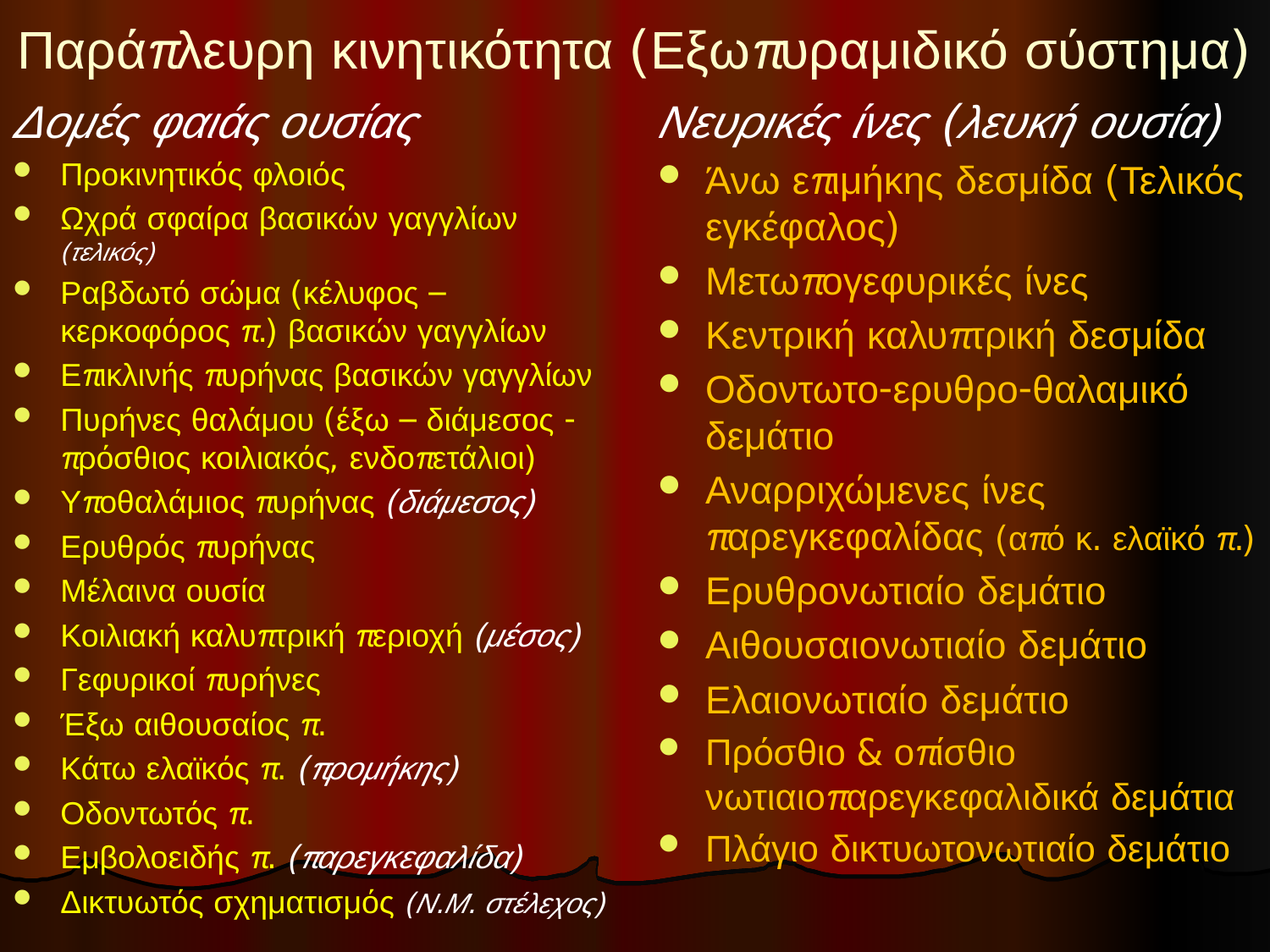

# Παράπλευρη κινητικότητα (Εξωπυραμιδικό σύστημα)
Δομές φαιάς ουσίας
Προκινητικός φλοιός
Ωχρά σφαίρα βασικών γαγγλίων (τελικός)
Ραβδωτό σώμα (κέλυφος – κερκοφόρος π.) βασικών γαγγλίων
Επικλινής πυρήνας βασικών γαγγλίων
Πυρήνες θαλάμου (έξω – διάμεσος - πρόσθιος κοιλιακός, ενδοπετάλιοι)
Υποθαλάμιος πυρήνας (διάμεσος)
Ερυθρός πυρήνας
Μέλαινα ουσία
Κοιλιακή καλυπτρική περιοχή (μέσος)
Γεφυρικοί πυρήνες
Έξω αιθουσαίος π.
Κάτω ελαϊκός π. (προμήκης)
Οδοντωτός π.
Εμβολοειδής π. (παρεγκεφαλίδα)
Δικτυωτός σχηματισμός (Ν.Μ. στέλεχος)

Νευρικές ίνες (λευκή ουσία)
Άνω επιμήκης δεσμίδα (Τελικός εγκέφαλος)
Μετωπογεφυρικές ίνες
Κεντρική καλυπτρική δεσμίδα
Οδοντωτο-ερυθρο-θαλαμικό δεμάτιο
Αναρριχώμενες ίνες παρεγκεφαλίδας (από κ. ελαϊκό π.)
Ερυθρονωτιαίο δεμάτιο
Αιθουσαιονωτιαίο δεμάτιο
Ελαιονωτιαίο δεμάτιο
Πρόσθιο & οπίσθιο νωτιαιοπαρεγκεφαλιδικά δεμάτια
Πλάγιο δικτυωτονωτιαίο δεμάτιο